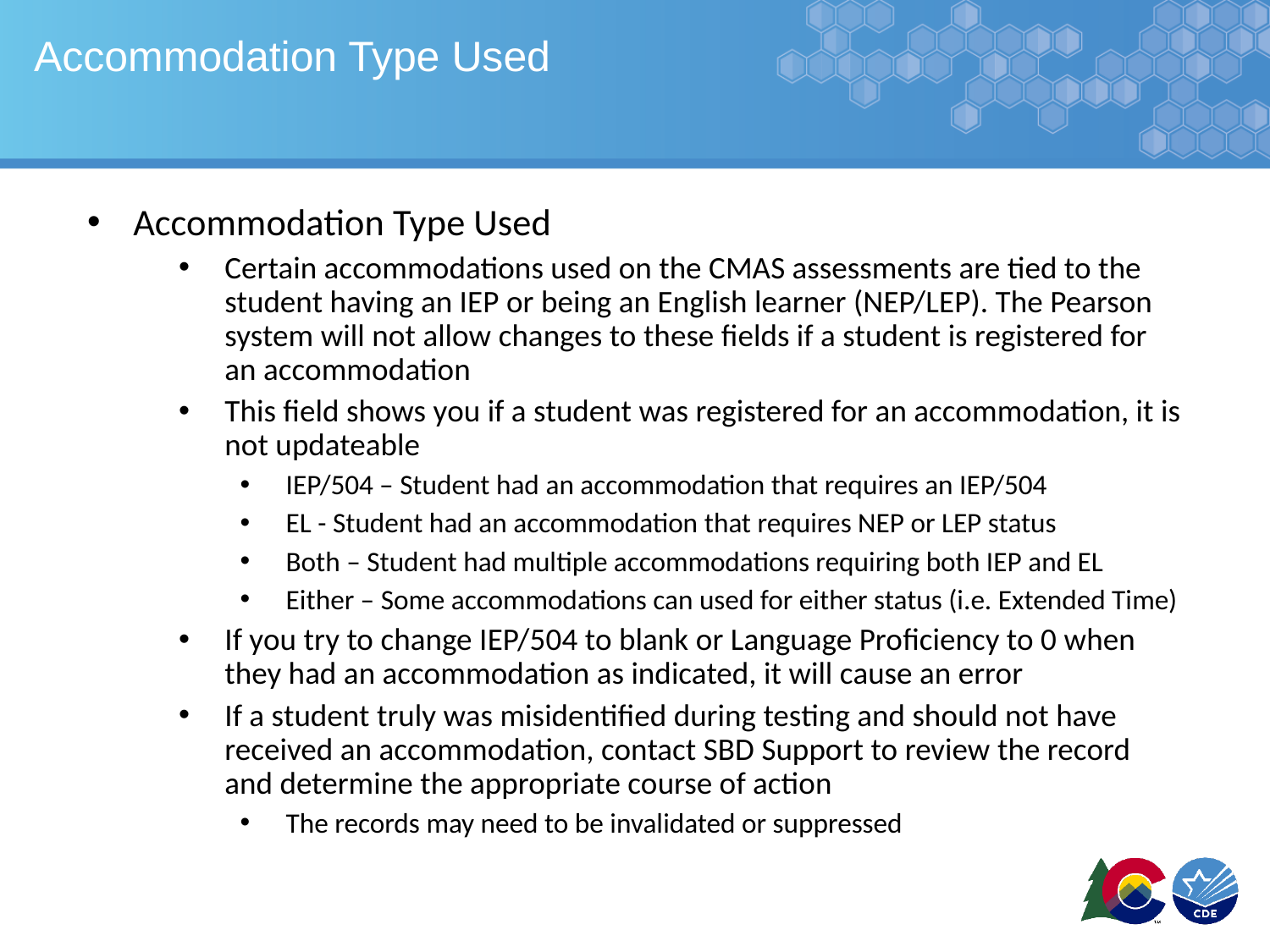

# Accommodation Type Used
Accommodation Type Used
Certain accommodations used on the CMAS assessments are tied to the student having an IEP or being an English learner (NEP/LEP). The Pearson system will not allow changes to these fields if a student is registered for an accommodation
This field shows you if a student was registered for an accommodation, it is not updateable
IEP/504 – Student had an accommodation that requires an IEP/504
EL - Student had an accommodation that requires NEP or LEP status
Both – Student had multiple accommodations requiring both IEP and EL
Either – Some accommodations can used for either status (i.e. Extended Time)
If you try to change IEP/504 to blank or Language Proficiency to 0 when they had an accommodation as indicated, it will cause an error
If a student truly was misidentified during testing and should not have received an accommodation, contact SBD Support to review the record and determine the appropriate course of action
The records may need to be invalidated or suppressed